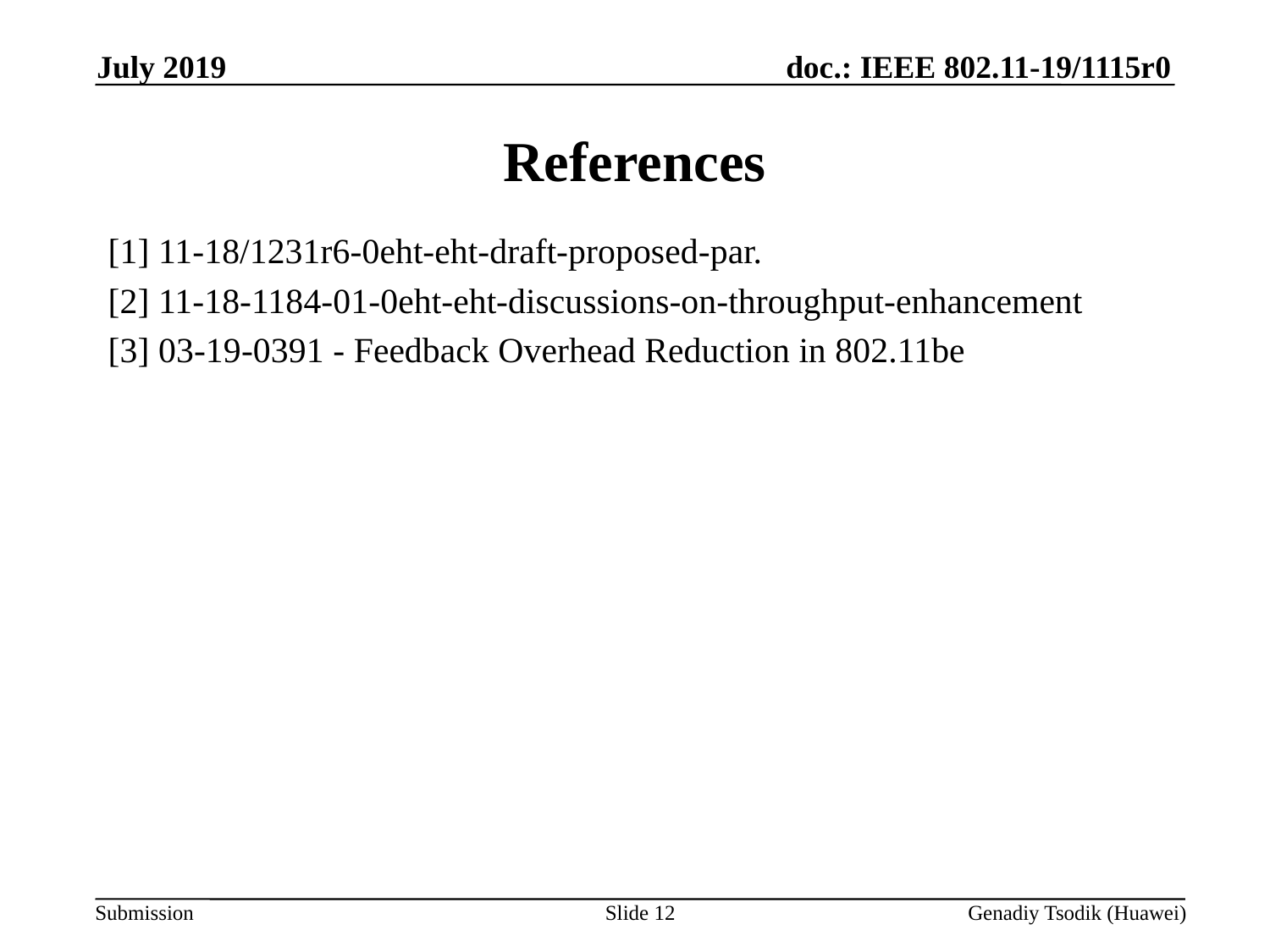

July 2019
# References
[1] 11-18/1231r6-0eht-eht-draft-proposed-par.
[2] 11-18-1184-01-0eht-eht-discussions-on-throughput-enhancement
[3] 03-19-0391 - Feedback Overhead Reduction in 802.11be

Slide 12
Genadiy Tsodik (Huawei)